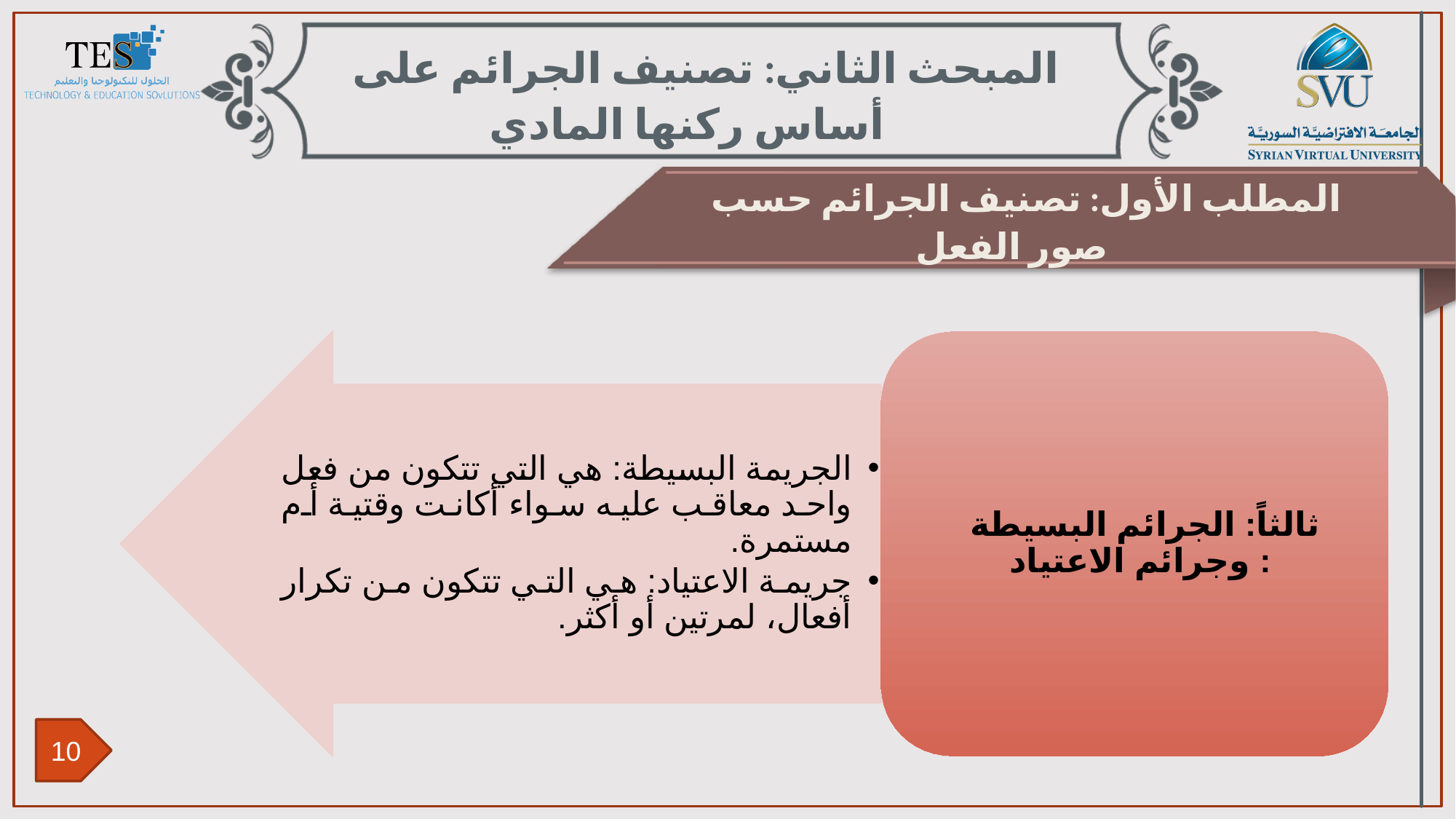

المبحث الثاني: تصنيف الجرائم على أساس ركنها المادي
المطلب الأول: تصنيف الجرائم حسب صور الفعل
الجريمة البسيطة: هي التي تتكون من فعل واحد معاقب عليه سواء أكانت وقتية أم مستمرة.
جريمة الاعتياد: هي التي تتكون من تكرار أفعال، لمرتين أو أكثر.
ثالثاً: الجرائم البسيطة وجرائم الاعتياد :